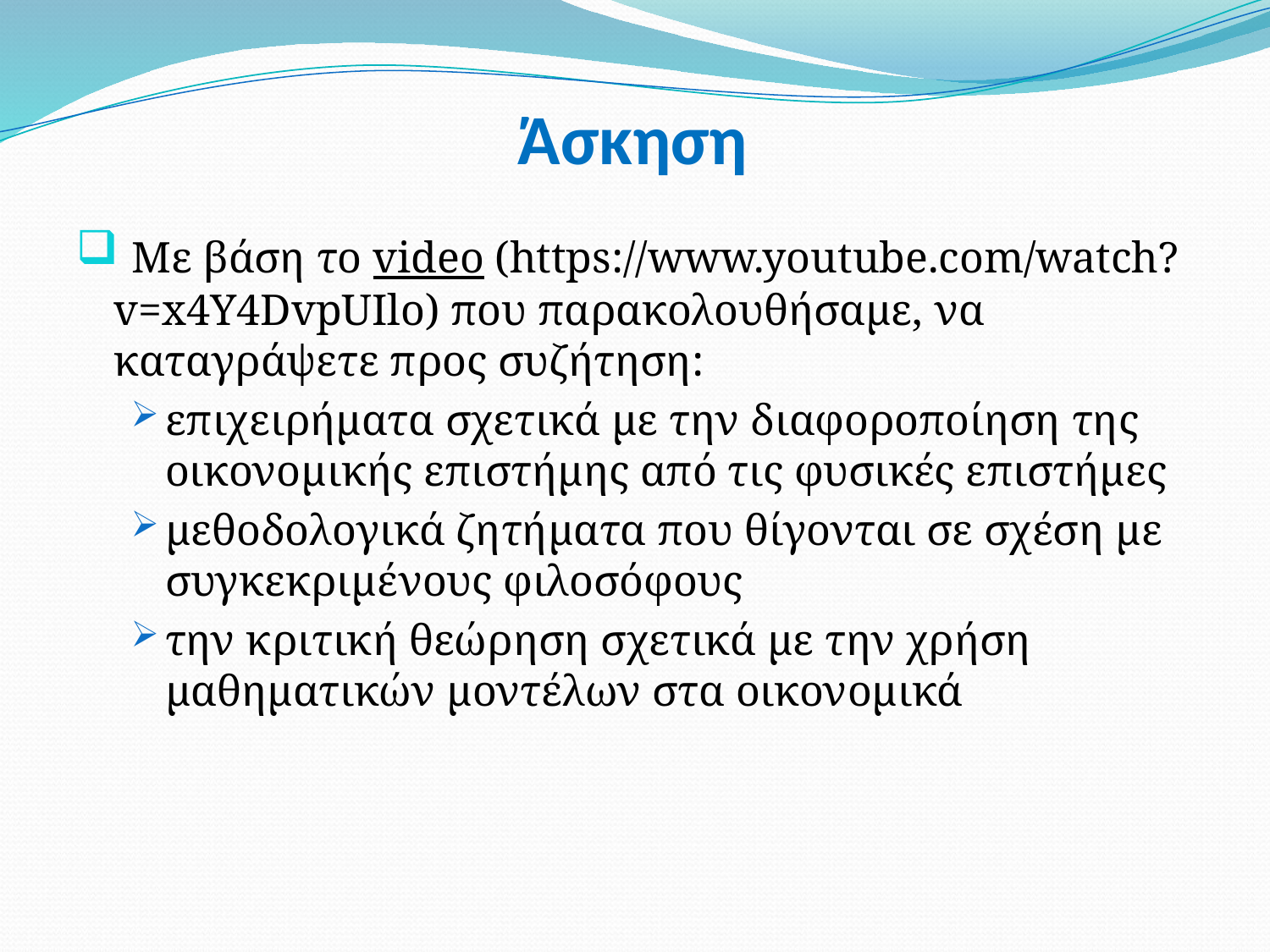

# Άσκηση
 Με βάση το video (https://www.youtube.com/watch?v=x4Y4DvpUIlo) που παρακολουθήσαμε, να καταγράψετε προς συζήτηση:
επιχειρήματα σχετικά με την διαφοροποίηση της οικονομικής επιστήμης από τις φυσικές επιστήμες
μεθοδολογικά ζητήματα που θίγονται σε σχέση με συγκεκριμένους φιλοσόφους
την κριτική θεώρηση σχετικά με την χρήση μαθηματικών μοντέλων στα οικονομικά